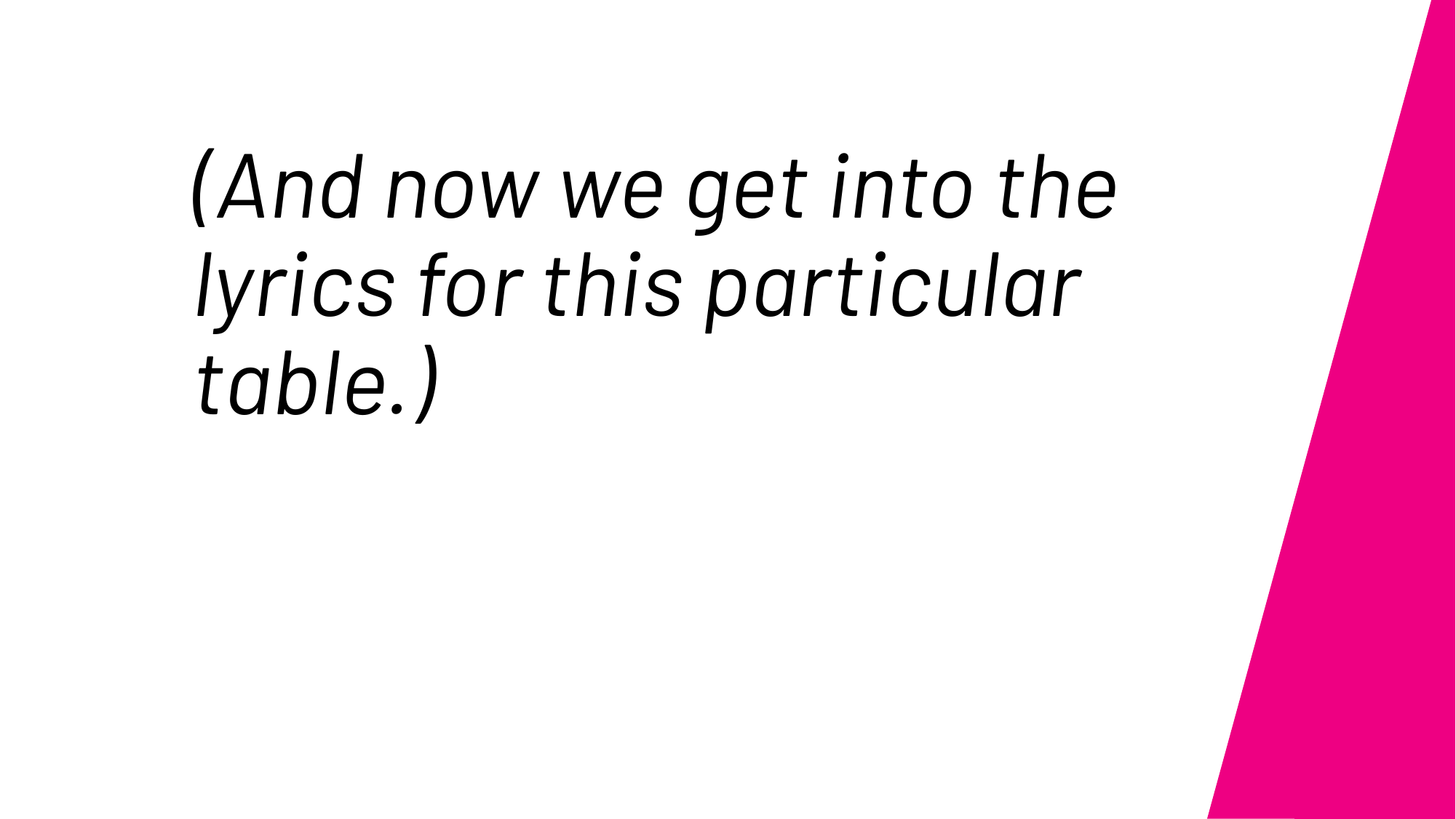

# (And now we get into the lyrics for this particular table.)